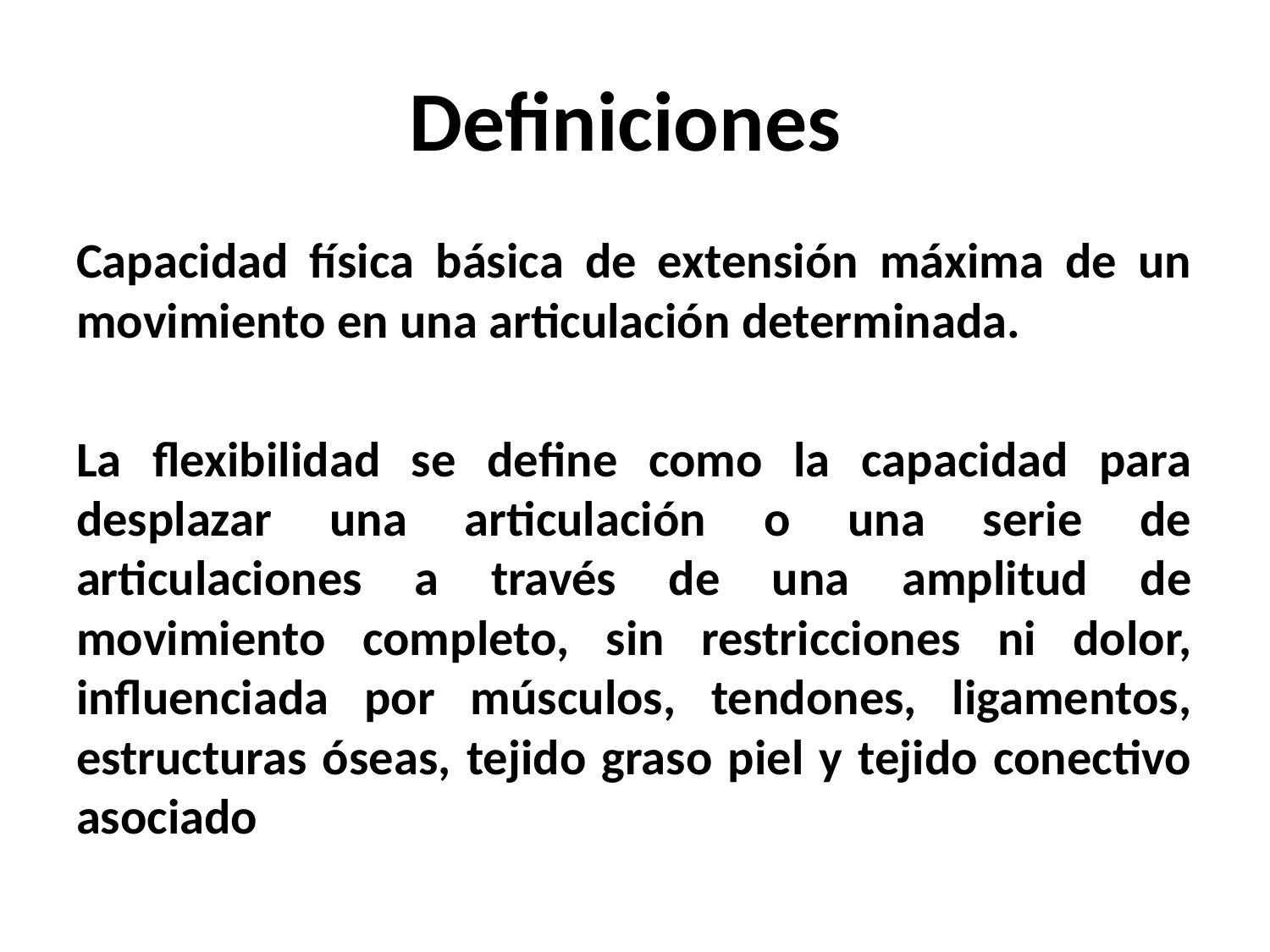

# Definiciones
Capacidad física básica de extensión máxima de un movimiento en una articulación determinada.

La flexibilidad se define como la capacidad para desplazar una articulación o una serie de articulaciones a través de una amplitud de movimiento completo, sin restricciones ni dolor, influenciada por músculos, tendones, ligamentos, estructuras óseas, tejido graso piel y tejido conectivo asociado